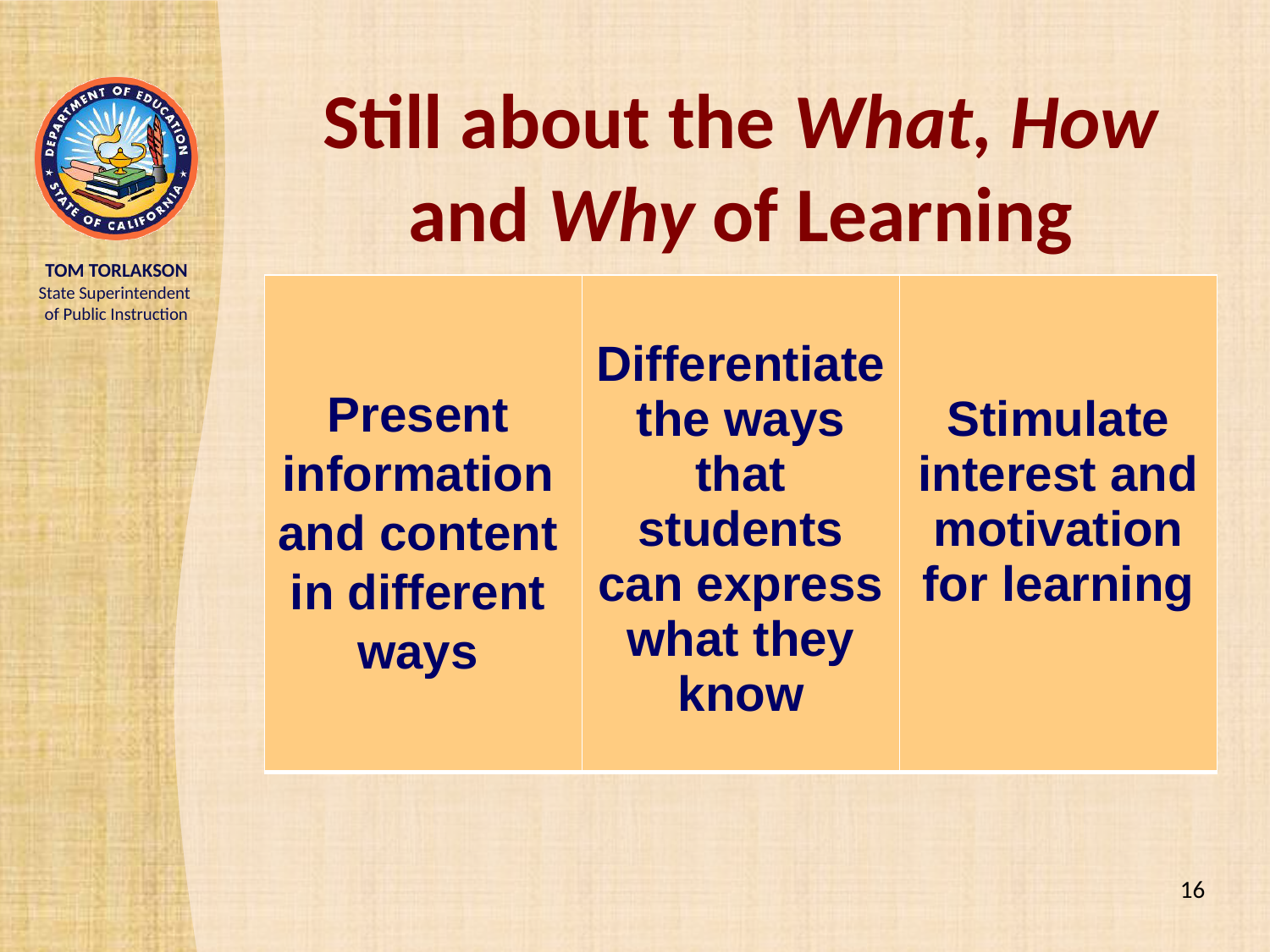

# Still about the What, How and Why of Learning
|  | Differentiate the ways that students can express what they know | Stimulate interest and motivation for learning |
| --- | --- | --- |

Present information and content in different ways
16